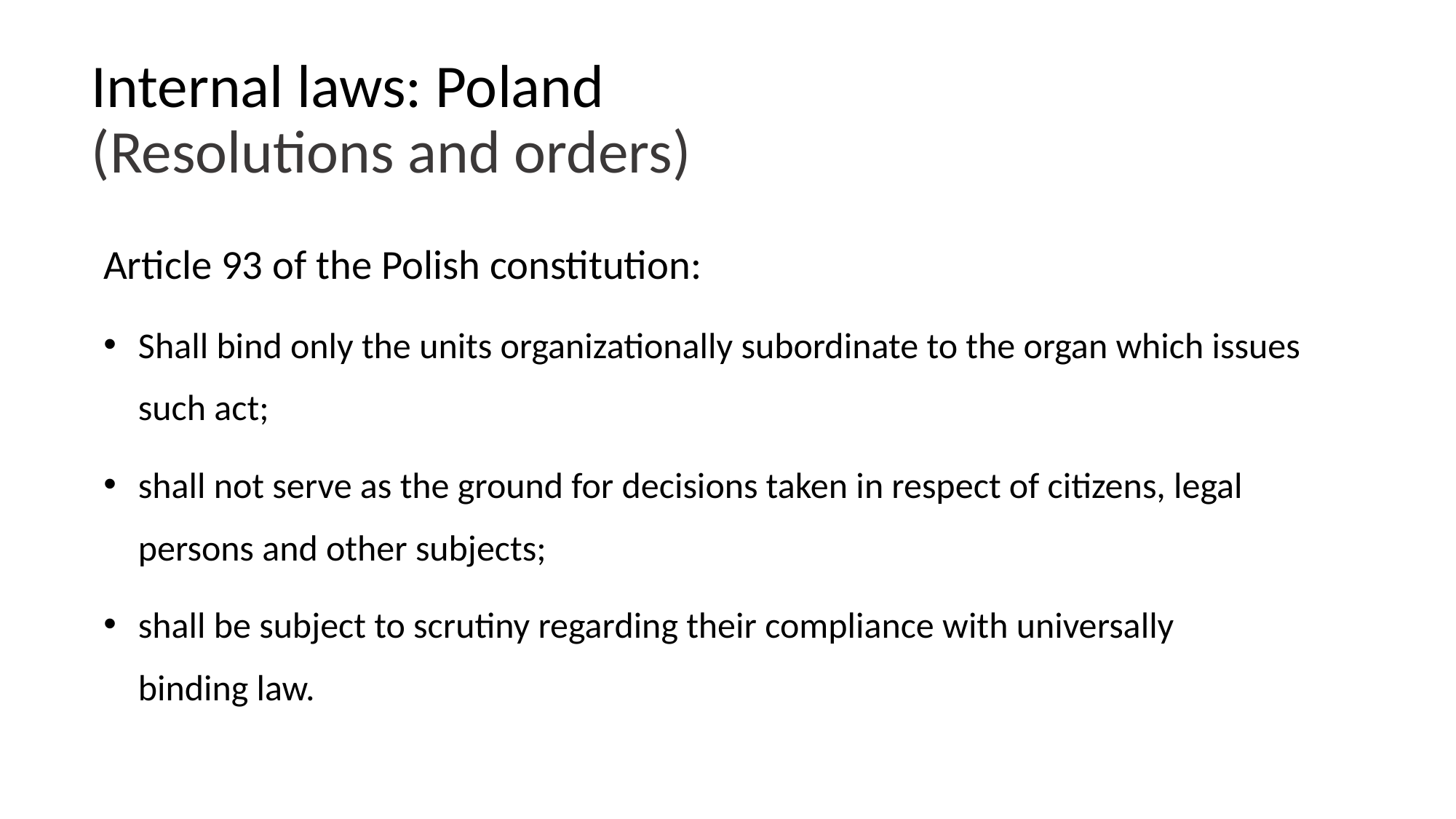

# Internal laws: Poland (Resolutions and orders)
Article 93 of the Polish constitution:
Shall bind only the units organizationally subordinate to the organ which issues such act;
shall not serve as the ground for decisions taken in respect of citizens, legal persons and other subjects;
shall be subject to scrutiny regarding their compliance with universally
binding law.